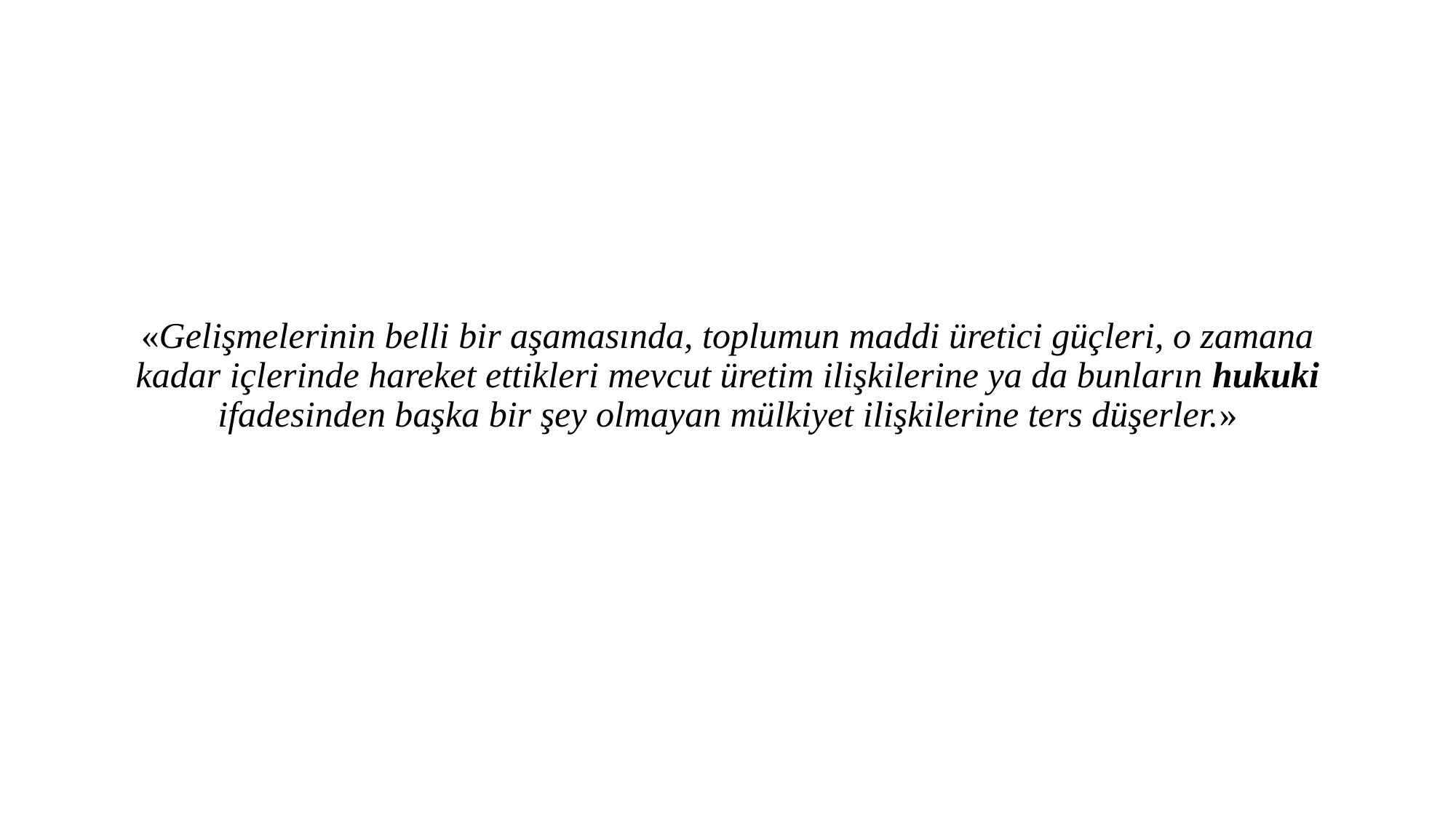

# «Gelişmelerinin belli bir aşamasında, toplumun maddi üretici güçleri, o zamana kadar içlerinde hareket ettikleri mevcut üretim ilişkilerine ya da bunların hukuki ifadesinden başka bir şey olmayan mülkiyet ilişkilerine ters düşerler.»